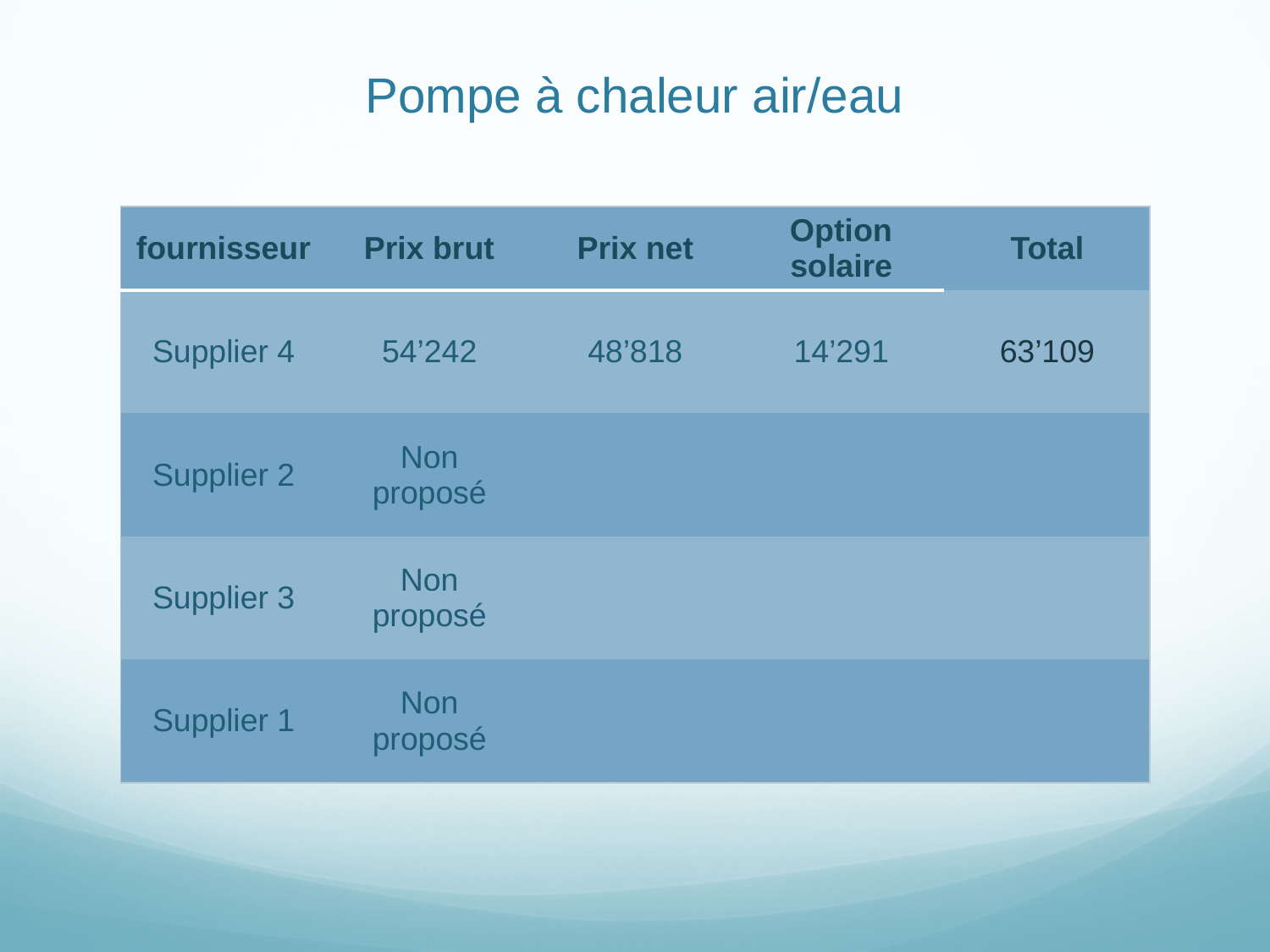

# Pompe à chaleur air/eau
| fournisseur | Prix brut | Prix net | Option solaire | Total |
| --- | --- | --- | --- | --- |
| Supplier 4 | 54’242 | 48’818 | 14’291 | 63’109 |
| Supplier 2 | Non proposé |  |  |  |
| Supplier 3 | Non proposé |  |  |  |
| Supplier 1 | Non proposé |  |  |  |